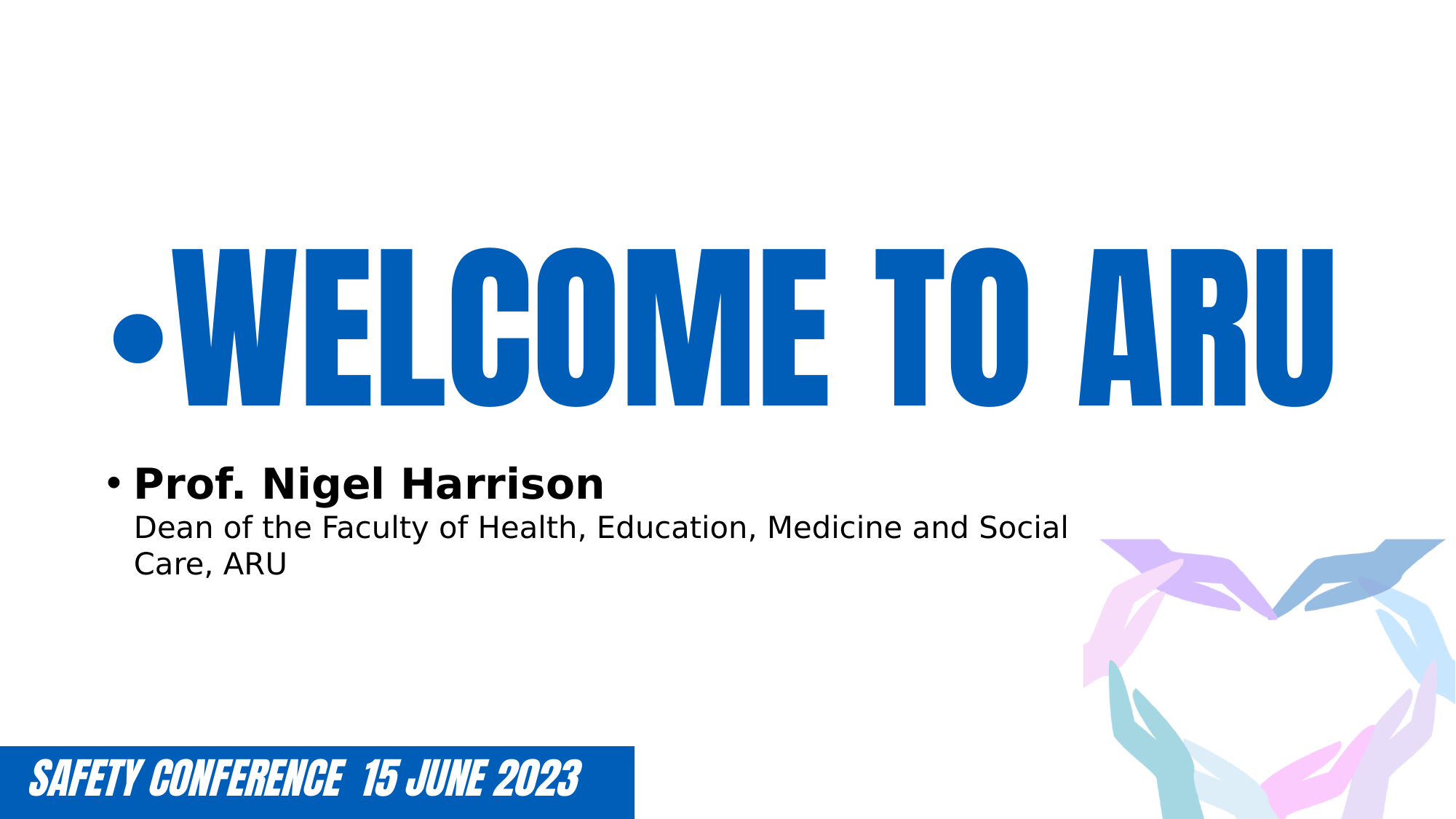

WELCOME TO ARU
Prof. Nigel Harrison
Dean of the Faculty of Health, Education, Medicine and Social Care, ARU